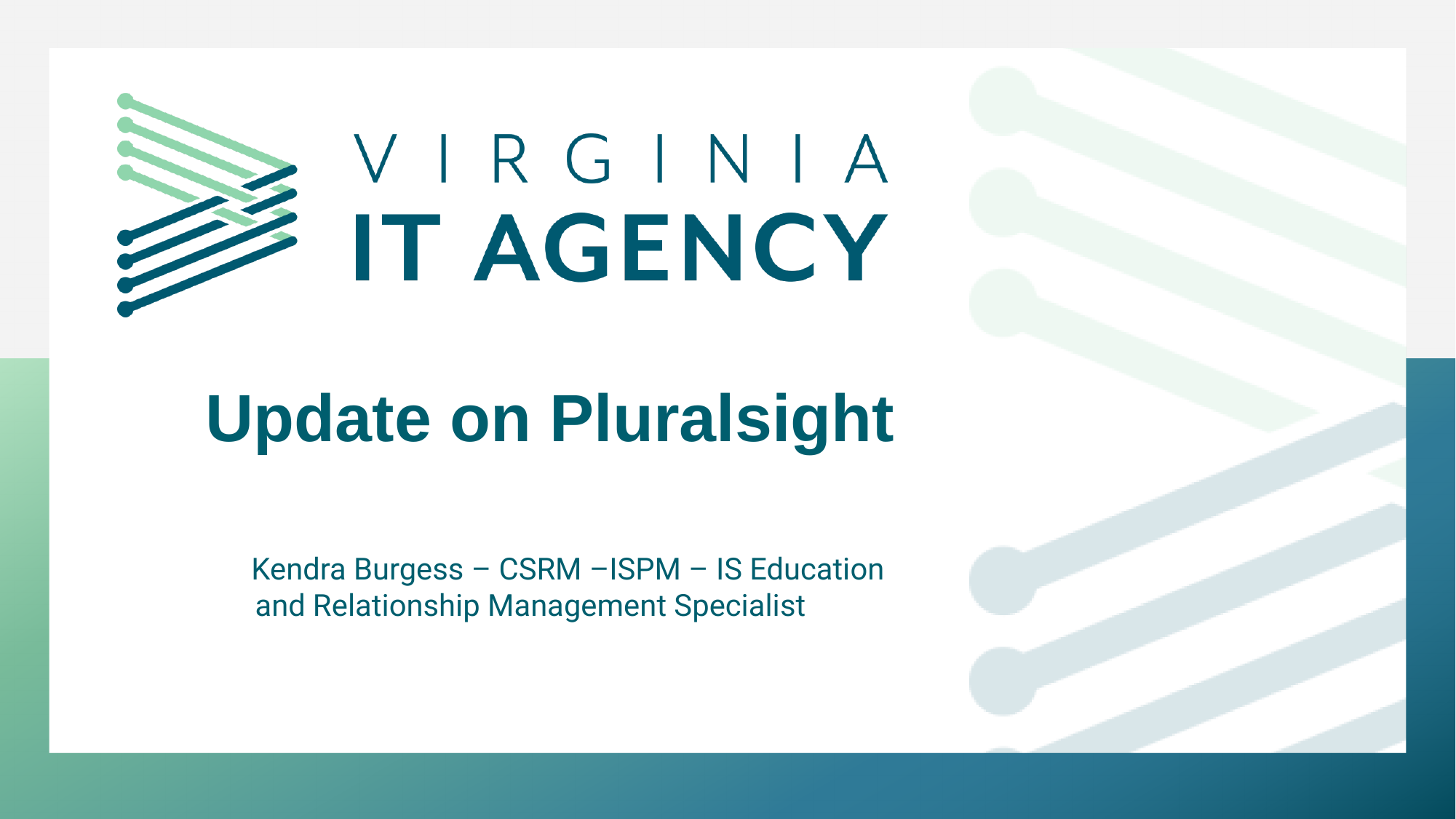

Update on Pluralsight
     Kendra Burgess – CSRM –ISPM – IS Education and Relationship Management Specialist